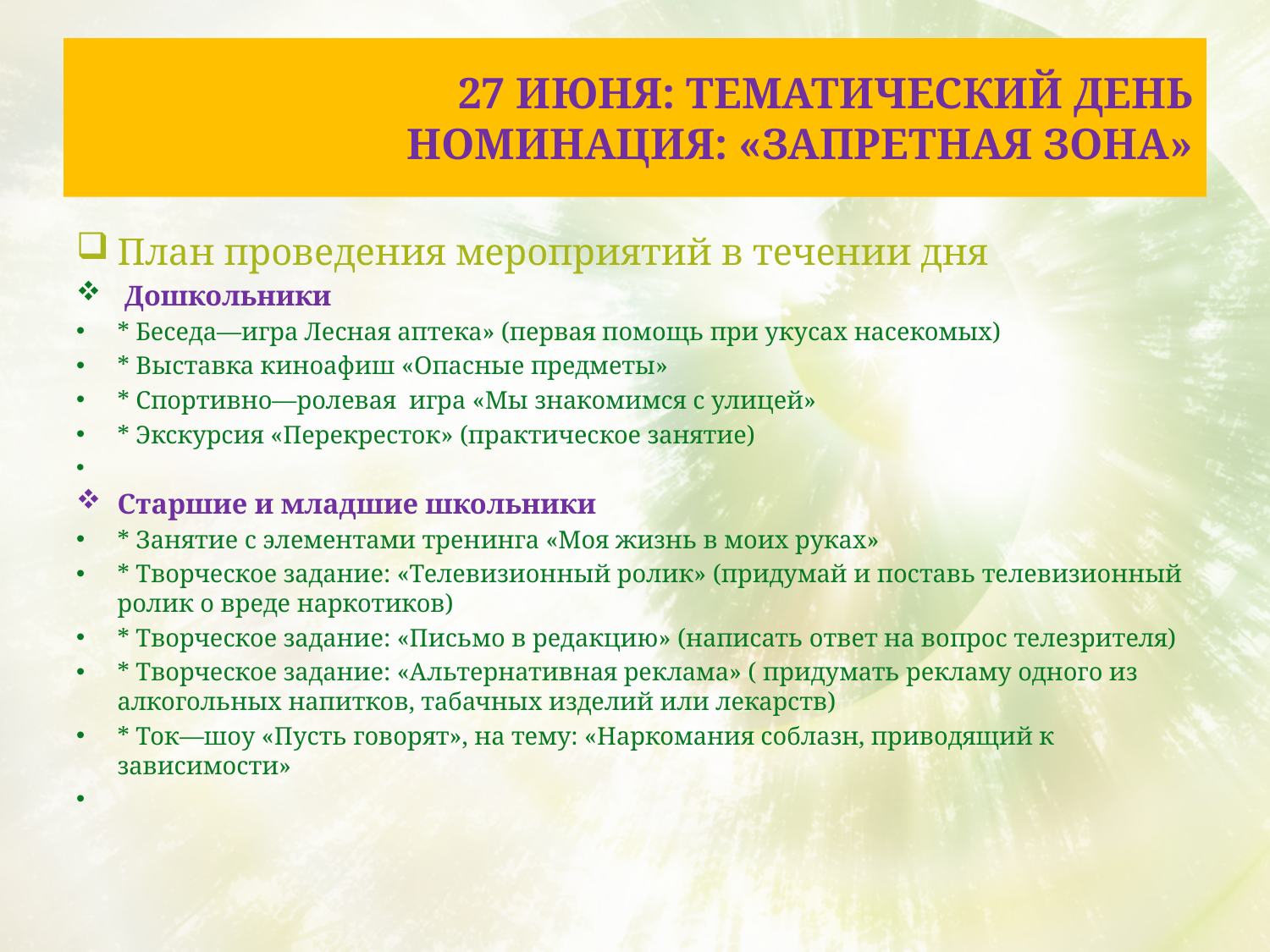

# 27 июня: Тематический день номинация: «Запретная зона»
План проведения мероприятий в течении дня
 Дошкольники
* Беседа—игра Лесная аптека» (первая помощь при укусах насекомых)
* Выставка киноафиш «Опасные предметы»
* Спортивно—ролевая  игра «Мы знакомимся с улицей»
* Экскурсия «Перекресток» (практическое занятие)

Старшие и младшие школьники
* Занятие с элементами тренинга «Моя жизнь в моих руках»
* Творческое задание: «Телевизионный ролик» (придумай и поставь телевизионный ролик о вреде наркотиков)
* Творческое задание: «Письмо в редакцию» (написать ответ на вопрос телезрителя)
* Творческое задание: «Альтернативная реклама» ( придумать рекламу одного из алкогольных напитков, табачных изделий или лекарств)
* Ток—шоу «Пусть говорят», на тему: «Наркомания соблазн, приводящий к зависимости»